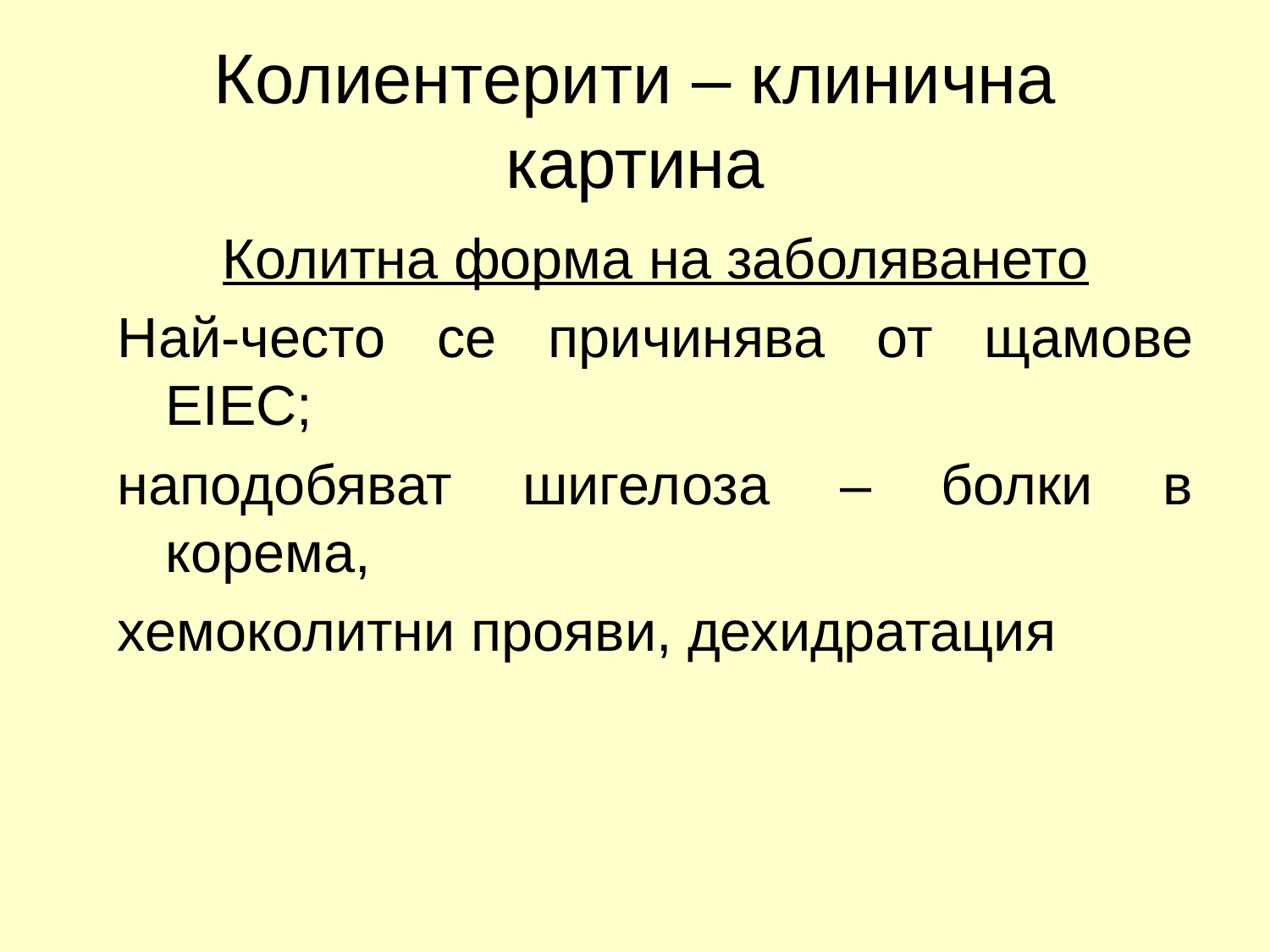

# Колиентерити – клинична картина
Колитна форма на заболяването
Най-често се причинява от щамове ЕІЕС;
наподобяват шигелоза – болки в корема,
хемоколитни прояви, дехидратация